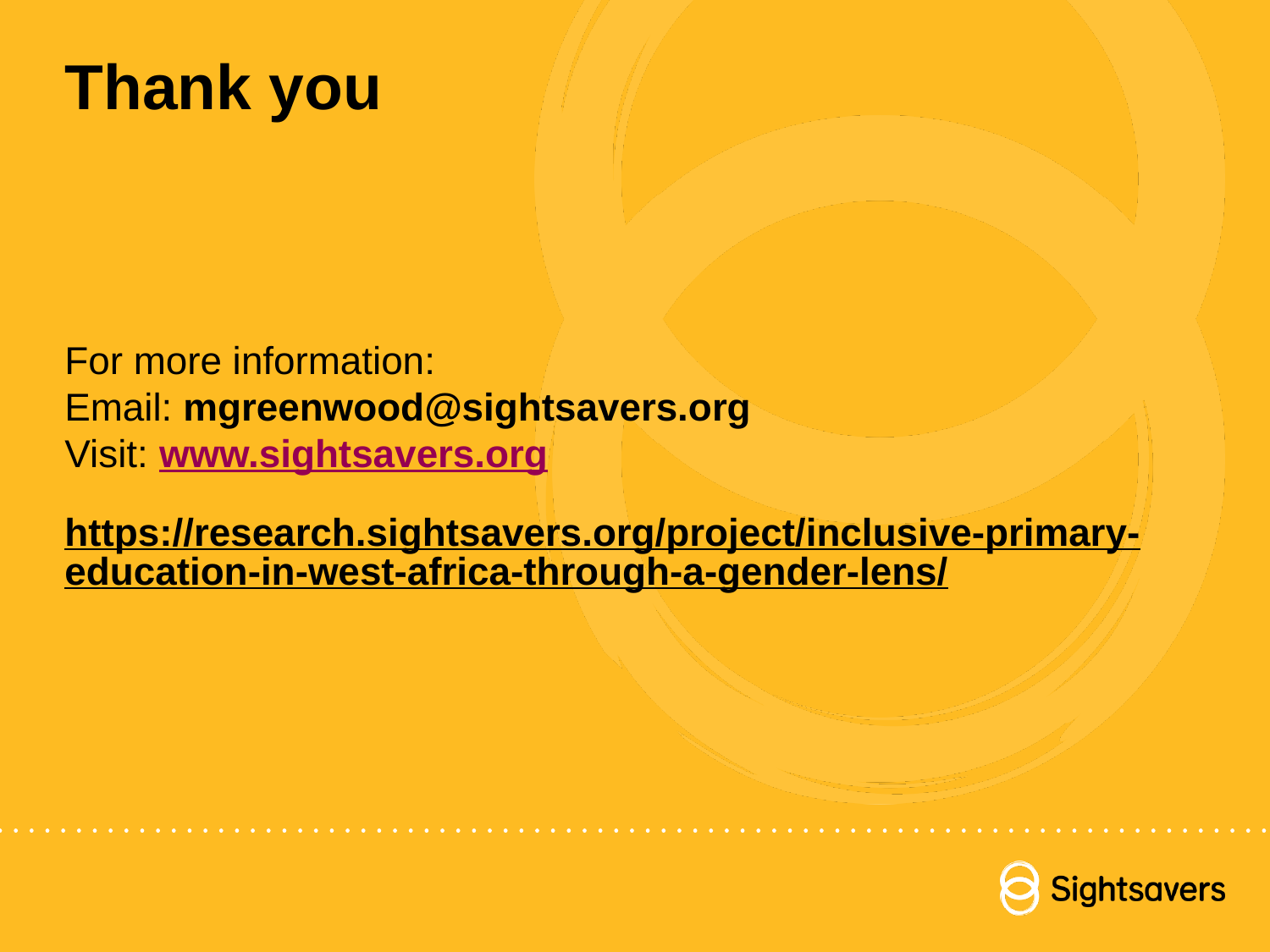

# Thank you
For more information:
Email: mgreenwood@sightsavers.org
Visit: www.sightsavers.org
https://research.sightsavers.org/project/inclusive-primary-education-in-west-africa-through-a-gender-lens/